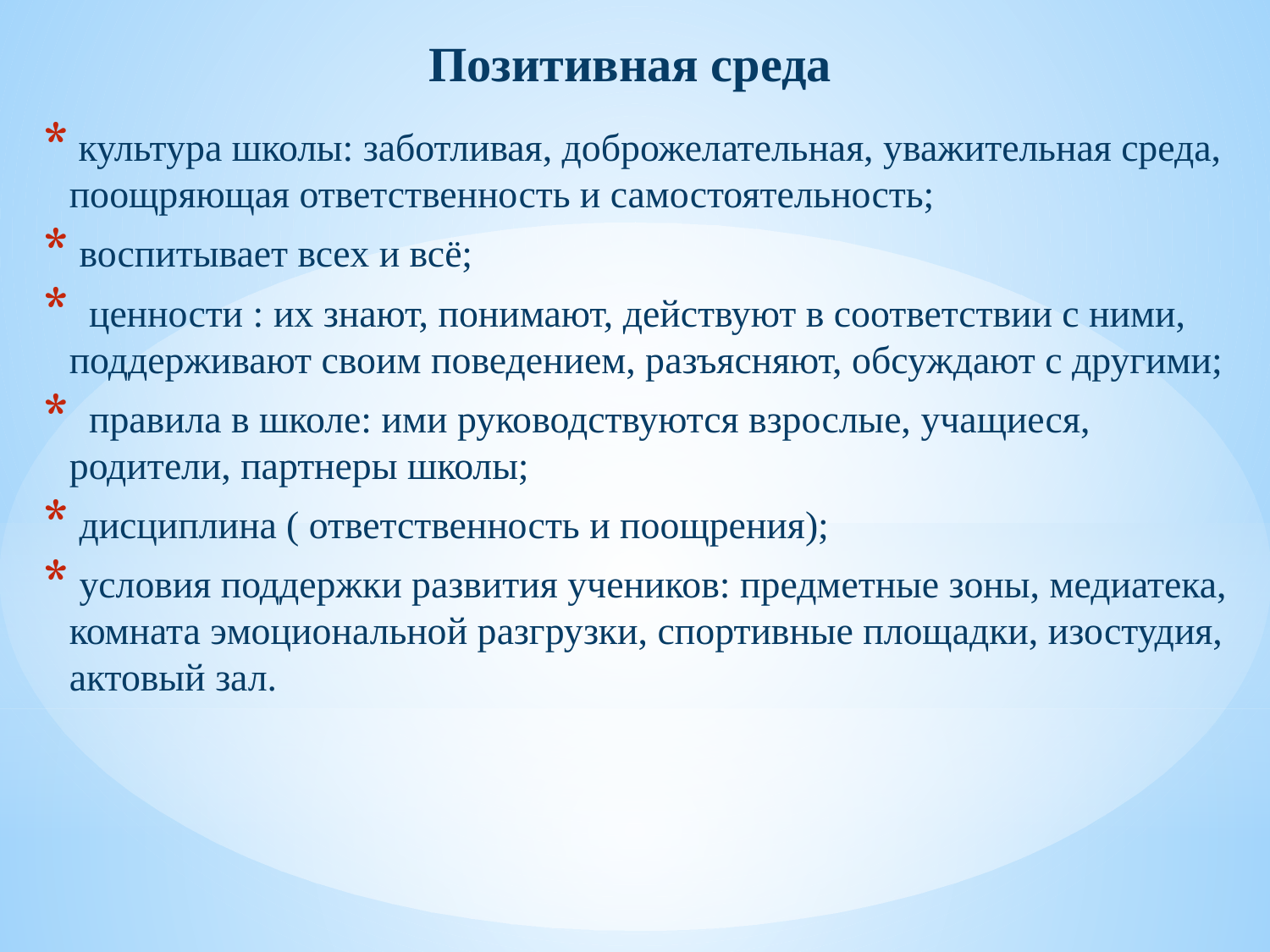

# Позитивная среда
 культура школы: заботливая, доброжелательная, уважительная среда,  поощряющая ответственность и самостоятельность;
 воспитывает всех и всё;
  ценности : их знают, понимают, действуют в соответствии с ними, поддерживают своим поведением, разъясняют, обсуждают с другими;
  правила в школе: ими руководствуются взрослые, учащиеся, родители, партнеры школы;
 дисциплина ( ответственность и поощрения);
 условия поддержки развития учеников: предметные зоны, медиатека, комната эмоциональной разгрузки, спортивные площадки, изостудия, актовый зал.